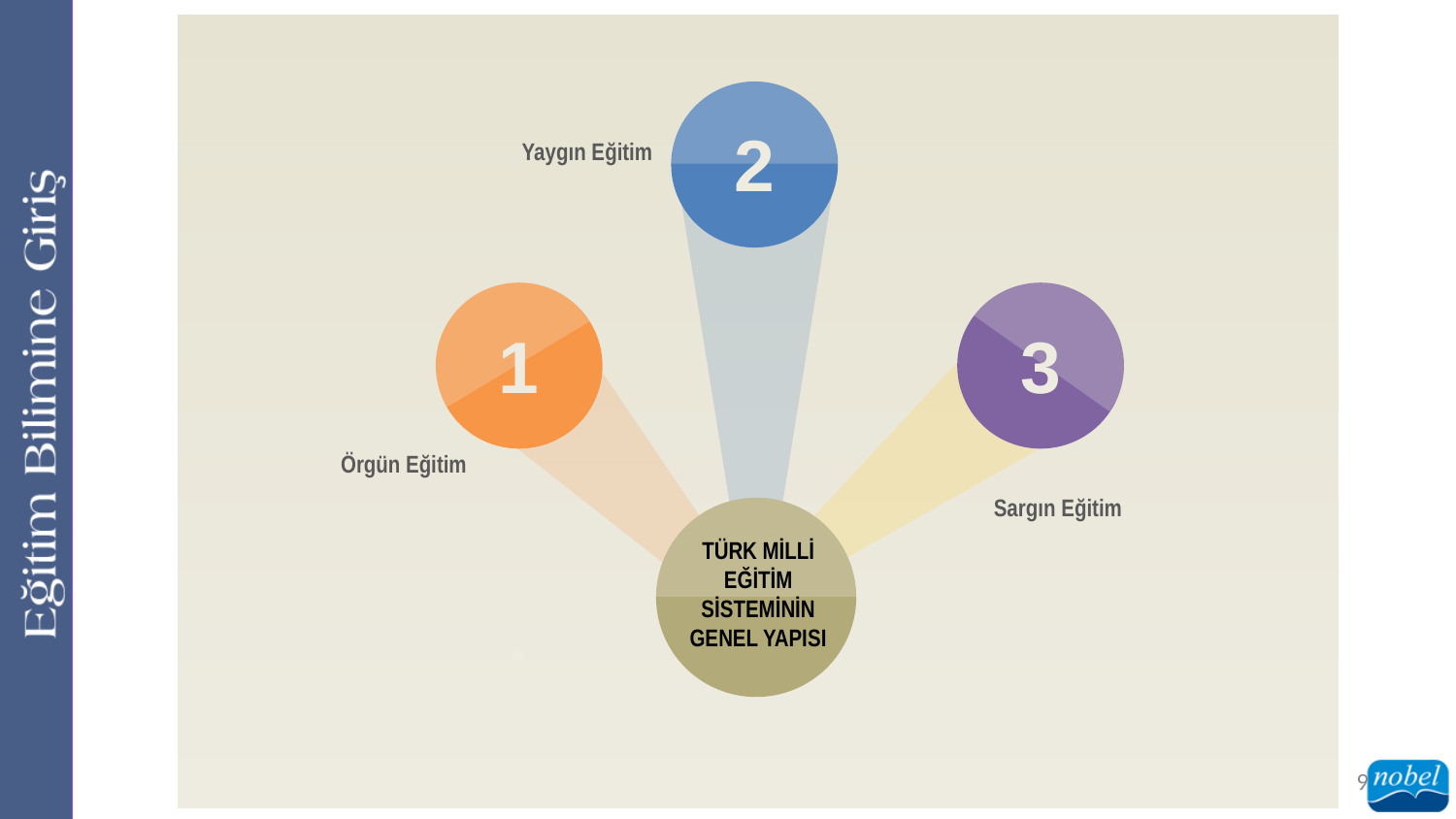

2

Yaygın Eğitim

1

3

Örgün Eğitim
Sargın Eğitim

TÜRK MİLLİ EĞİTİM SİSTEMİNİN GENEL YAPISI

9